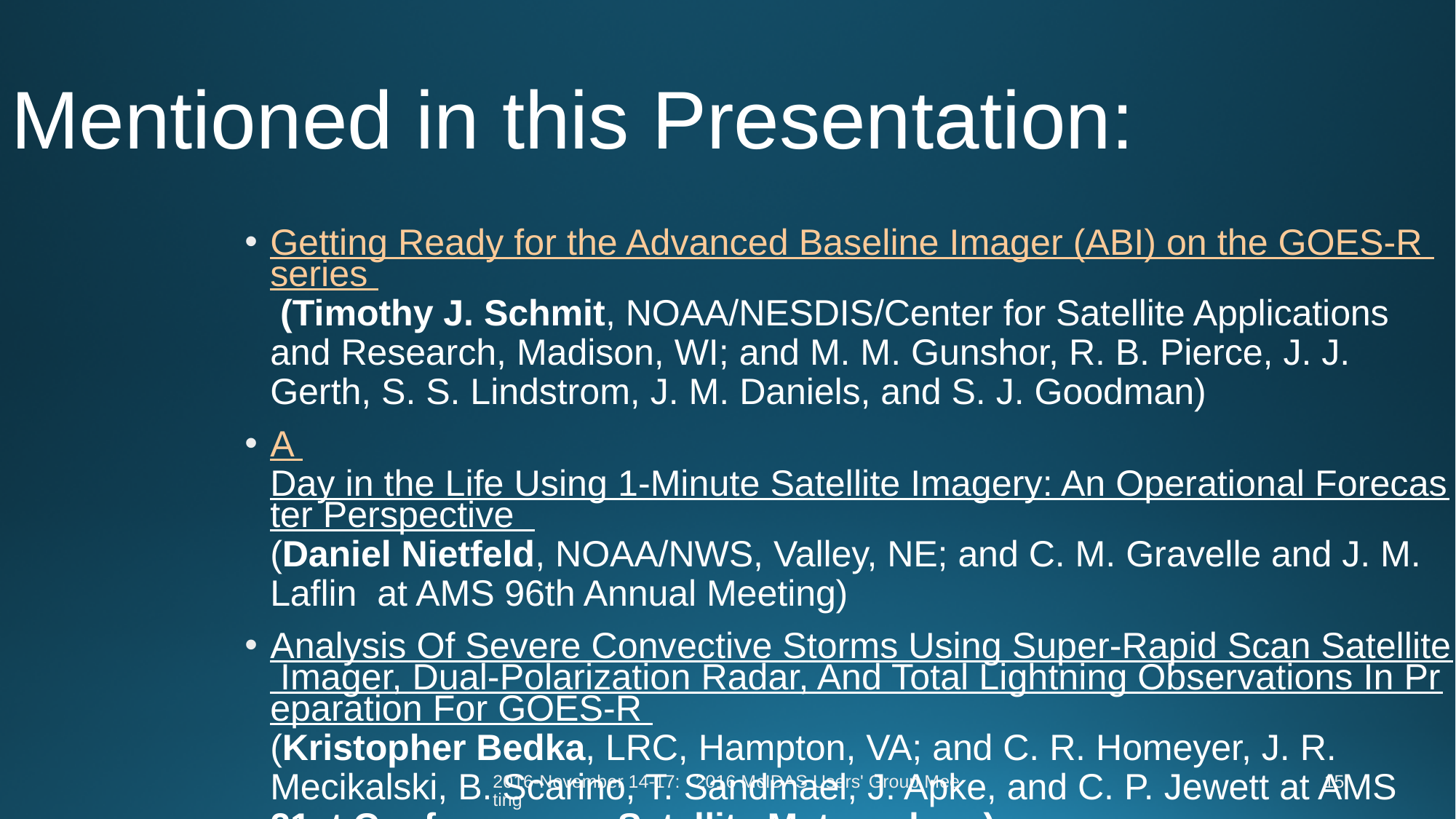

Mentioned in this Presentation:
Getting Ready for the Advanced Baseline Imager (ABI) on the GOES-R series  (Timothy J. Schmit, NOAA/NESDIS/Center for Satellite Applications and Research, Madison, WI; and M. M. Gunshor, R. B. Pierce, J. J. Gerth, S. S. Lindstrom, J. M. Daniels, and S. J. Goodman)
A Day in the Life Using 1-Minute Satellite Imagery: An Operational Forecaster Perspective  (Daniel Nietfeld, NOAA/NWS, Valley, NE; and C. M. Gravelle and J. M. Laflin  at AMS 96th Annual Meeting)
Analysis Of Severe Convective Storms Using Super-Rapid Scan Satellite Imager, Dual-Polarization Radar, And Total Lightning Observations In Preparation For GOES-R (Kristopher Bedka, LRC, Hampton, VA; and C. R. Homeyer, J. R. Mecikalski, B. Scarino, T. Sandmael, J. Apke, and C. P. Jewett at AMS 21st Conference on Satellite Meteorology)
2016-November 14-17:   2016 McIDAS Users' Group Meeting
15